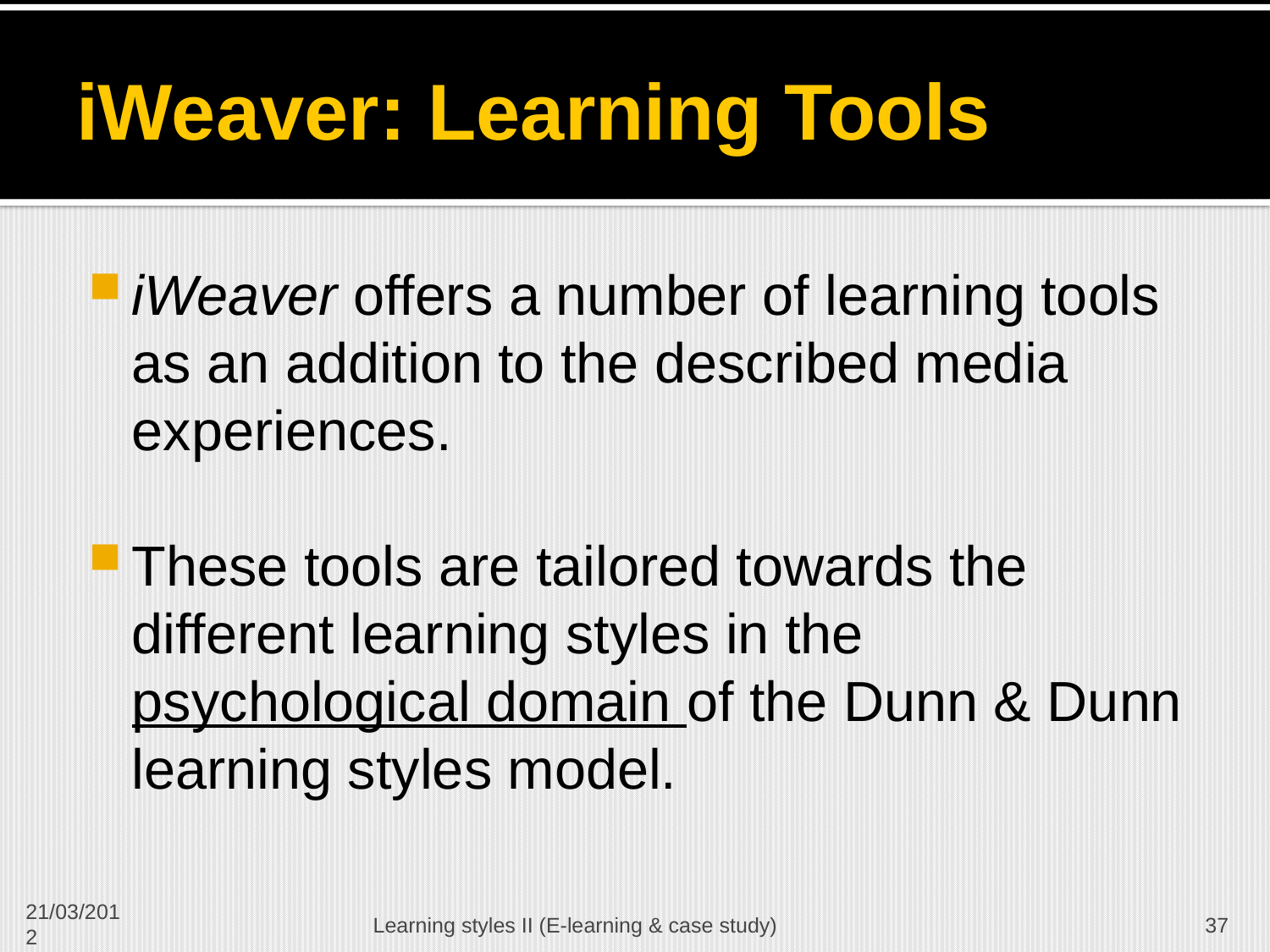

# iWeaver: Learning Tools
iWeaver offers a number of learning tools as an addition to the described media experiences.

These tools are tailored towards the different learning styles in the psychological domain of the Dunn & Dunn learning styles model.
Learning styles II (E-learning & case study)
37